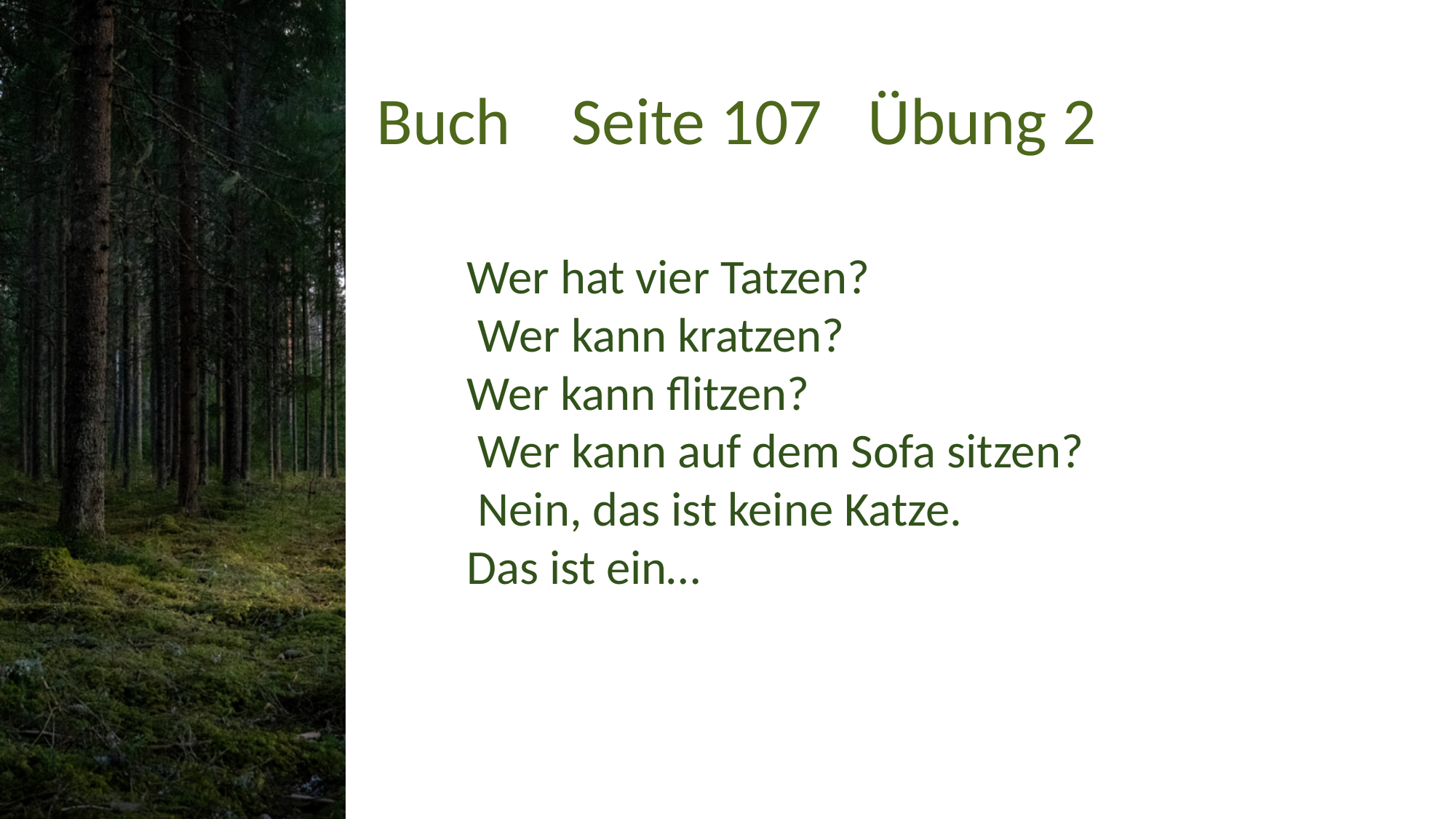

# Buch    Seite 107   Übung 2
Wer hat vier Tatzen?
 Wer kann kratzen?
Wer kann flitzen?
 Wer kann auf dem Sofa sitzen?
 Nein, das ist keine Katze.
Das ist ein…